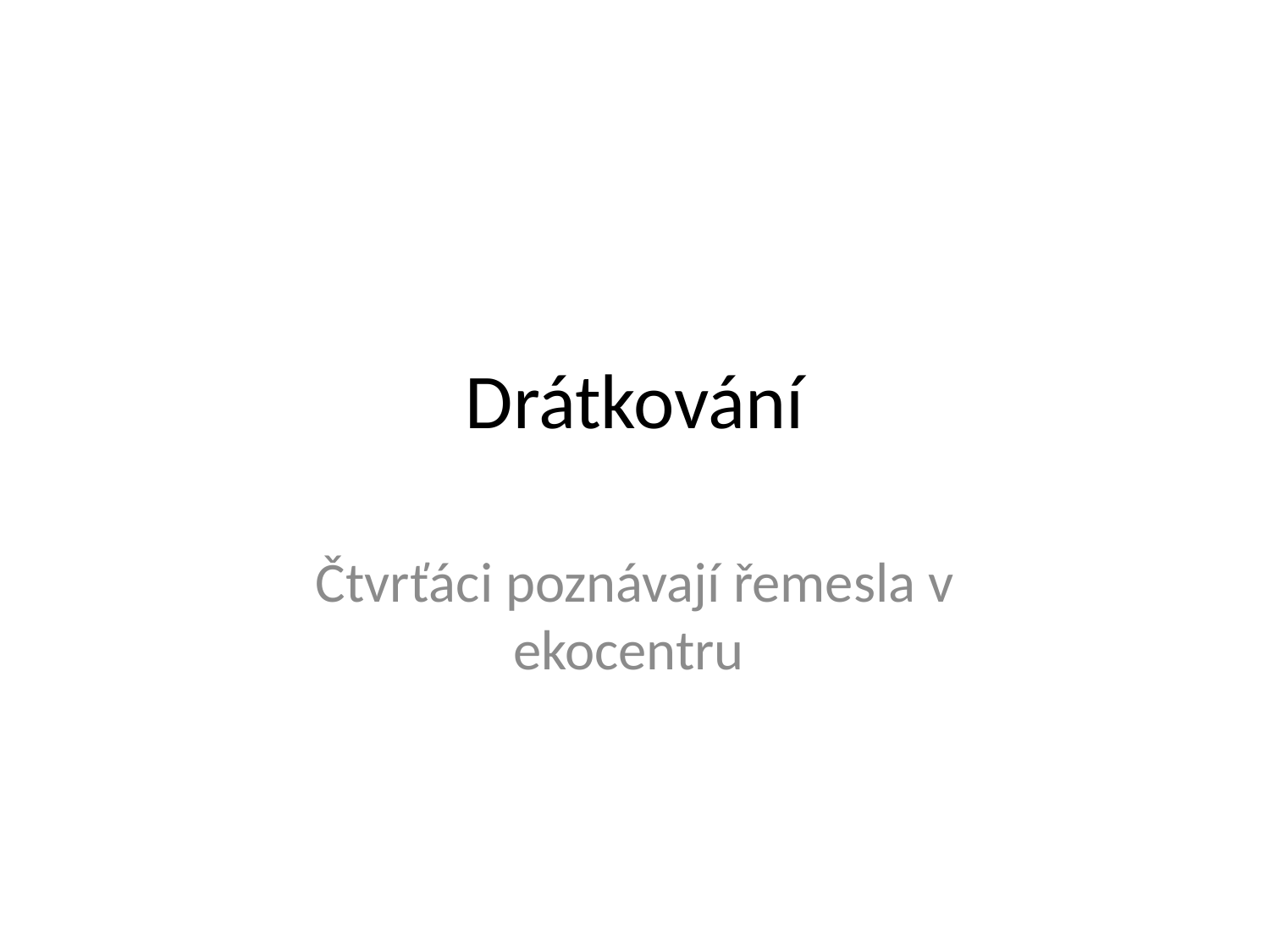

# Drátkování
Čtvrťáci poznávají řemesla v ekocentru